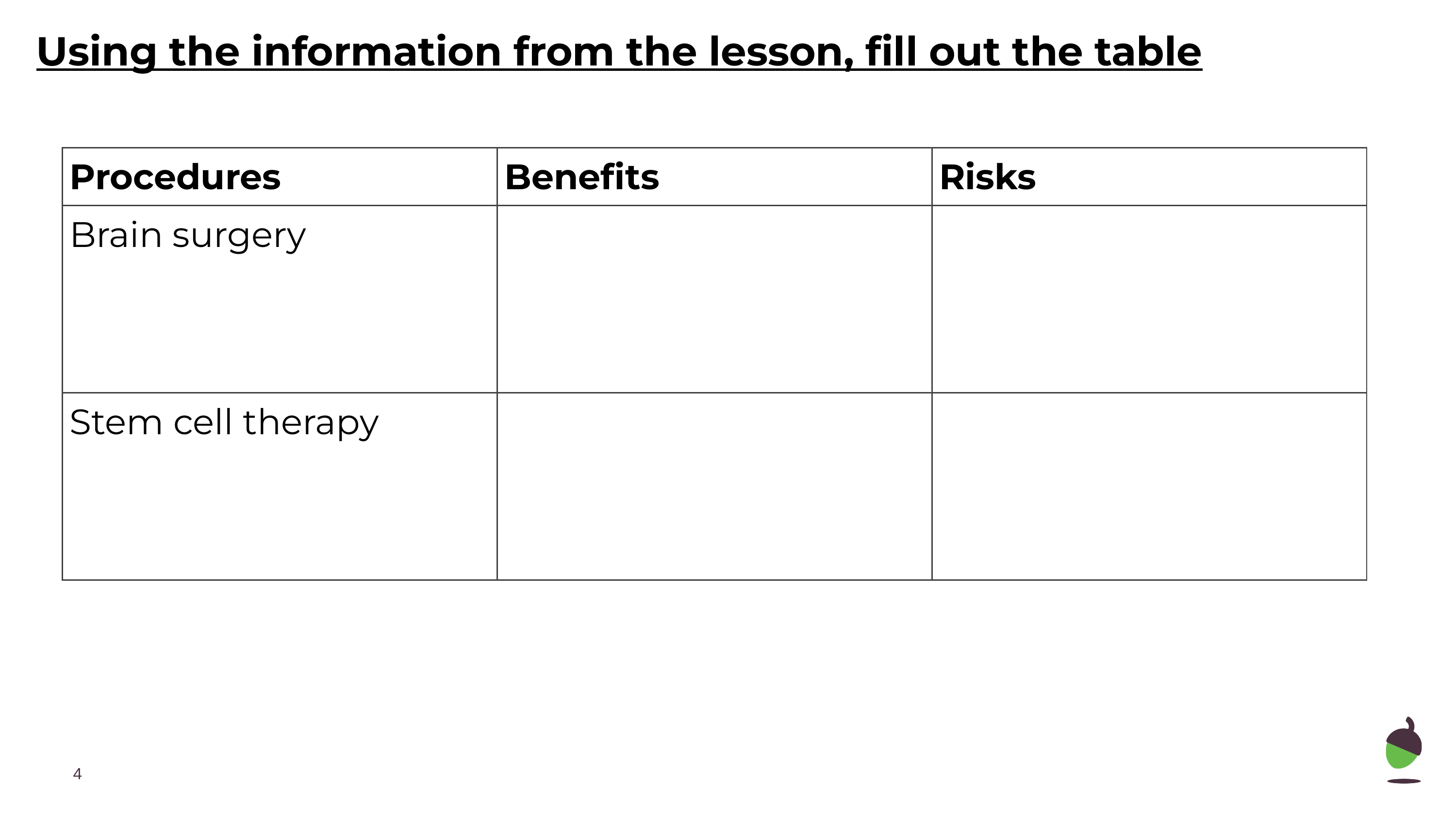

Using the information from the lesson, fill out the table
| Procedures | Benefits | Risks |
| --- | --- | --- |
| Brain surgery |  |  |
| Stem cell therapy |  |  |
4